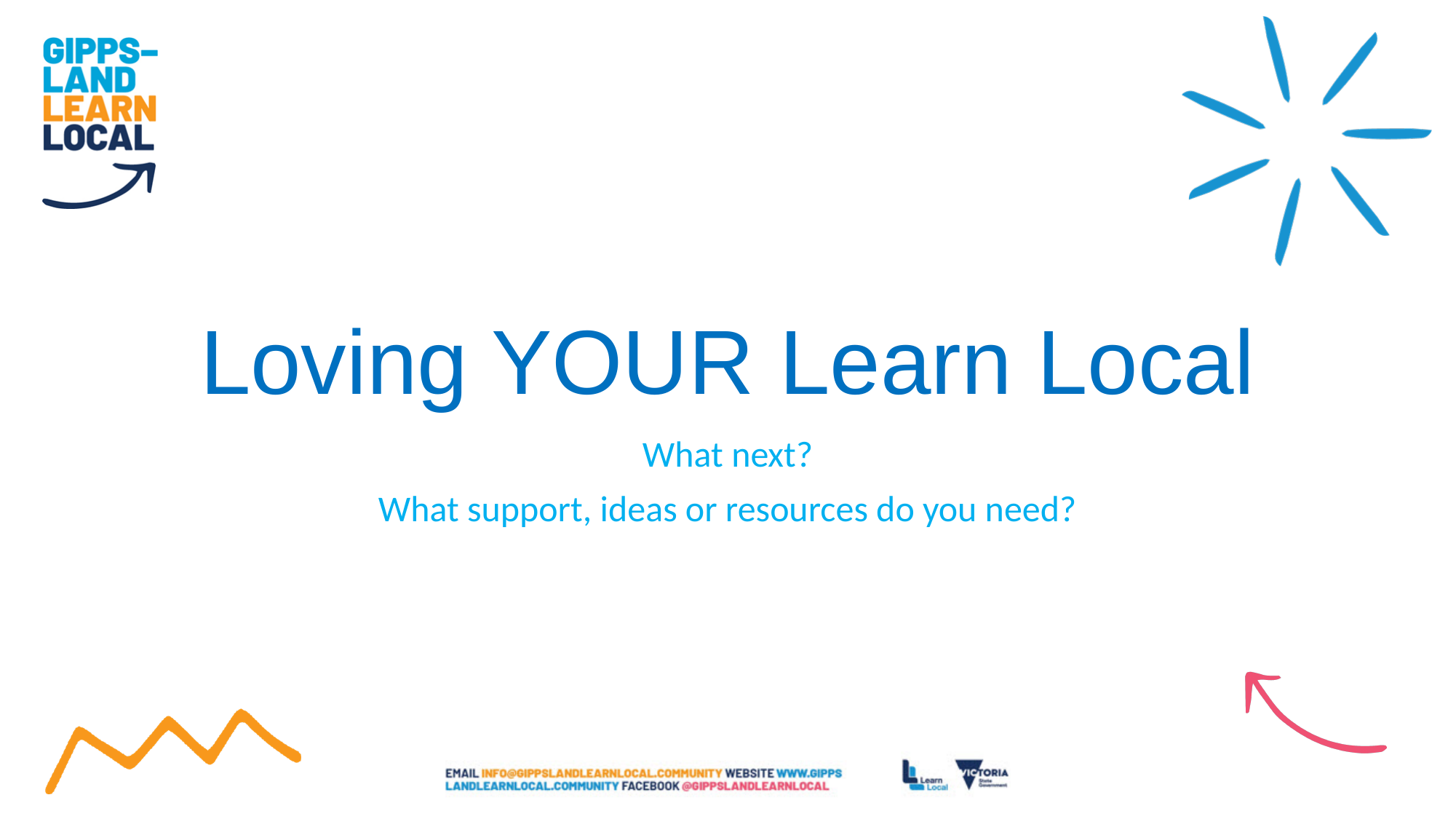

# Loving YOUR Learn Local
What next?
What support, ideas or resources do you need?